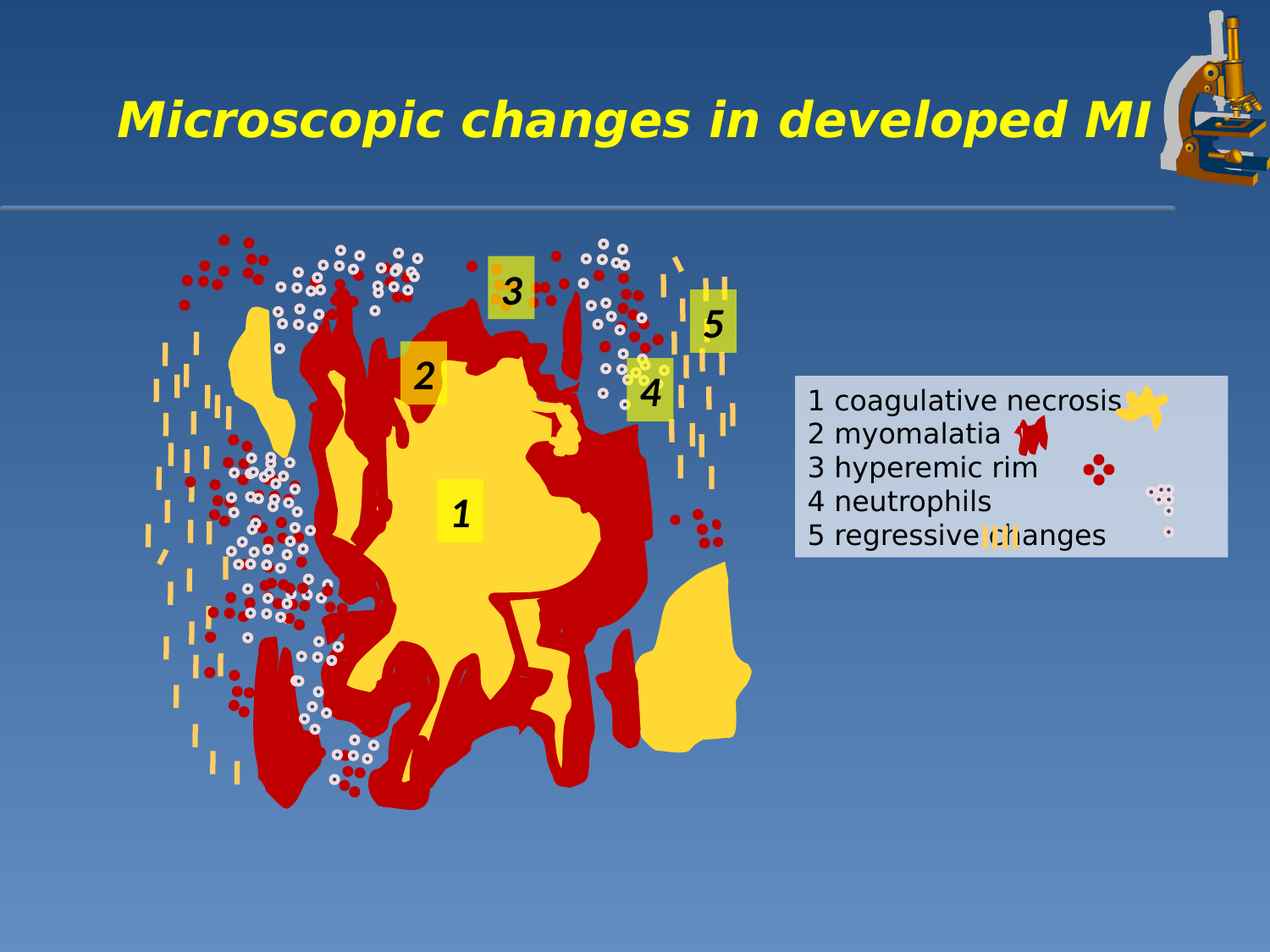

Microscopic changes in developed MI

3

5

2

4

1

1 coagulative necrosis
2 myomalatia
3 hyperemic rim
4 neutrophils
5 regressive changes